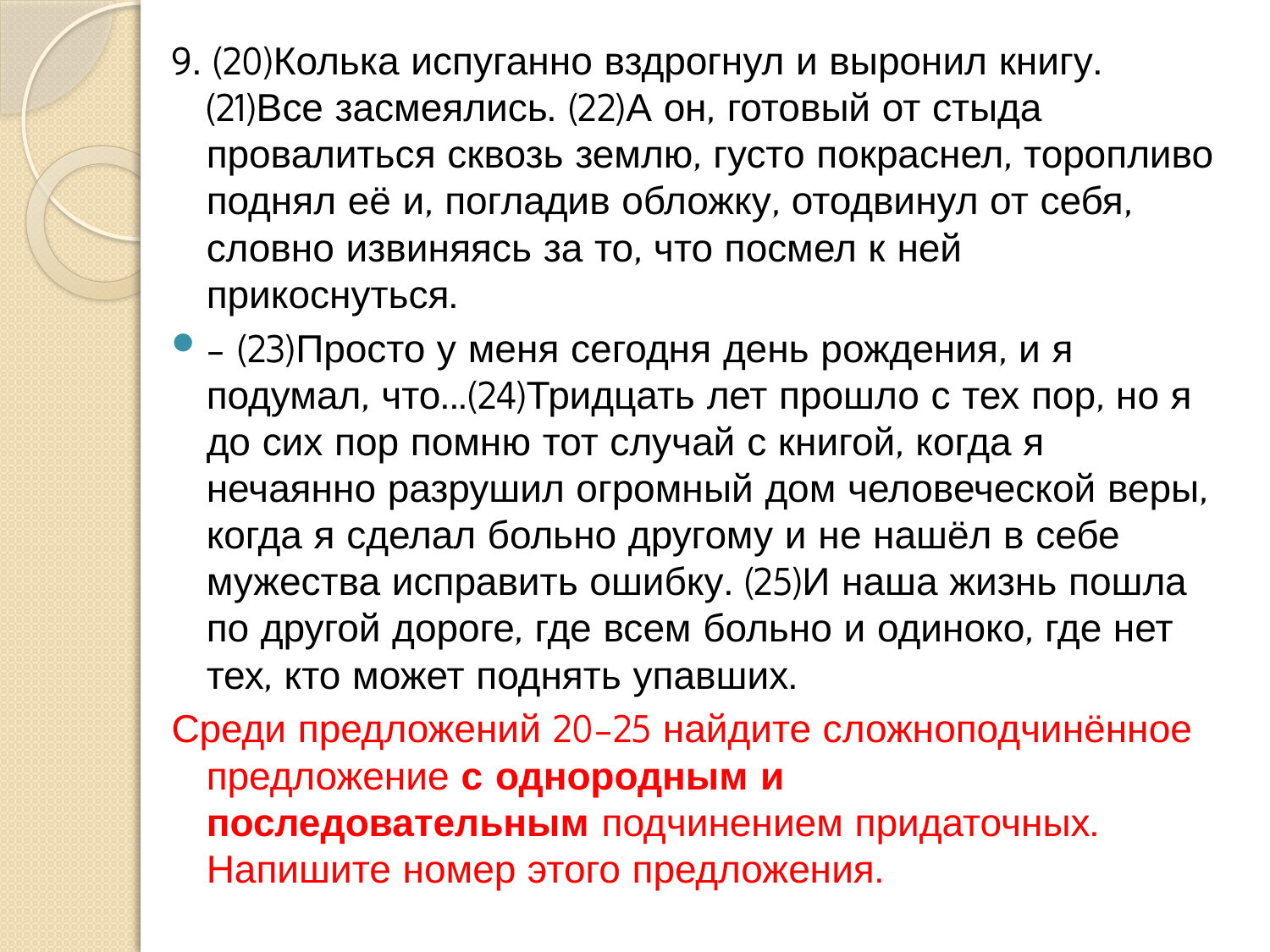

9. (20)Колька испуганно вздрогнул и выронил книгу. (21)Все засмеялись. (22)А он, готовый от стыда провалиться сквозь землю, густо покраснел, торопливо поднял её и, погладив обложку, отодвинул от себя, словно извиняясь за то, что посмел к ней прикоснуться.
– (23)Просто у меня сегодня день рождения, и я подумал, что...(24)Тридцать лет прошло с тех пор, но я до сих пор помню тот случай с книгой, когда я нечаянно разрушил огромный дом человеческой веры, когда я сделал больно другому и не нашёл в себе мужества исправить ошибку. (25)И наша жизнь пошла по другой дороге, где всем больно и одиноко, где нет тех, кто может поднять упавших.
Среди предложений 20–25 найдите сложноподчинённое предложение с однородным и последовательным подчинением придаточных. Напишите номер этого предложения.